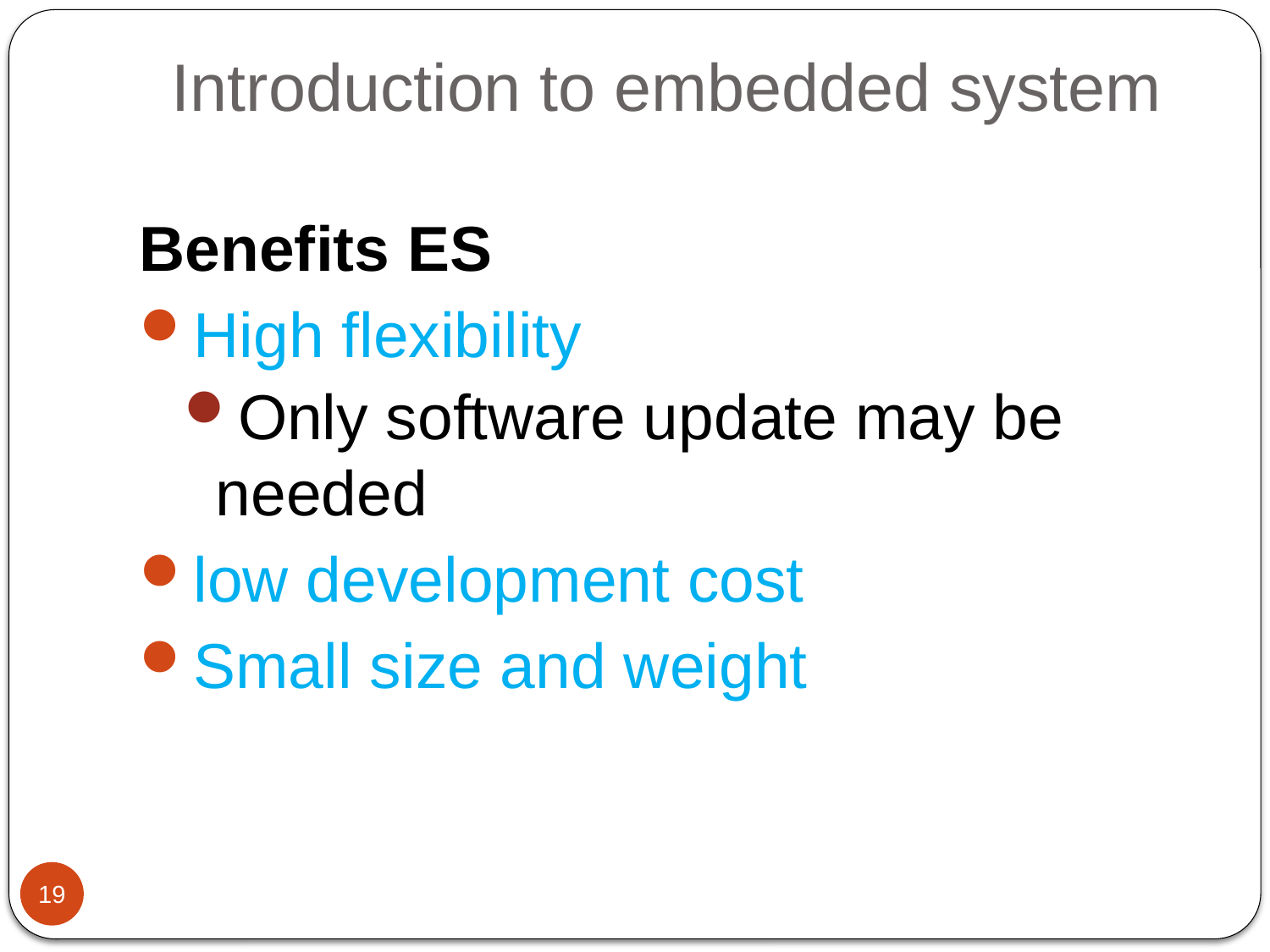

# Introduction to embedded system
Benefits ES
High flexibility
Only software update may be needed
low development cost
Small size and weight

19